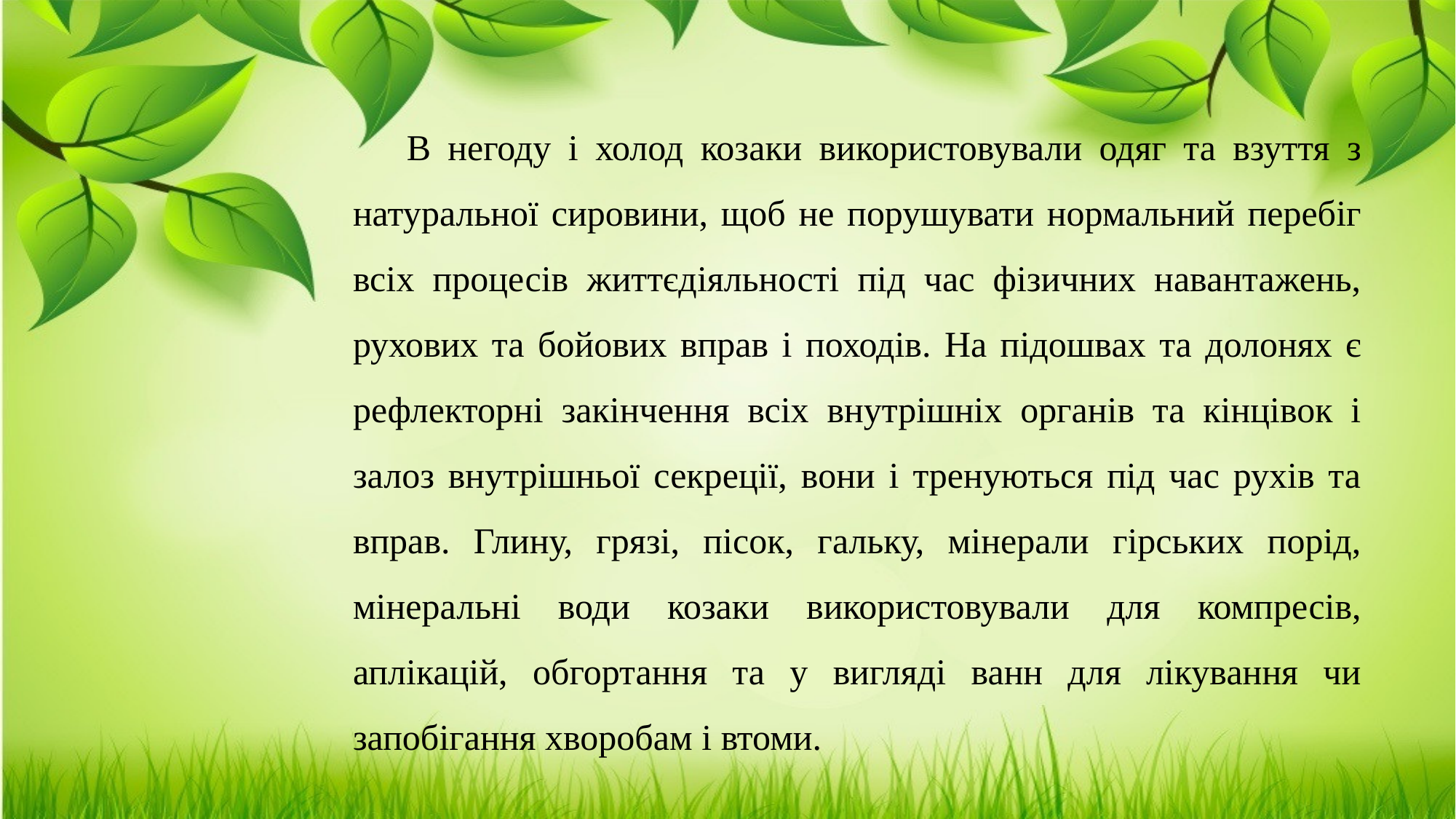

В негоду і холод козаки використовували одяг та взуття з натуральної сировини, щоб не порушувати нормальний перебіг всіх процесів життєдіяльності під час фізичних навантажень, рухових та бойових вправ і походів. На підошвах та долонях є рефлекторні закінчення всіх внутрішніх органів та кінцівок і залоз внутрішньої секреції, вони і тренуються під час рухів та вправ. Глину, грязі, пісок, гальку, мінерали гірських порід, мінеральні води козаки використовували для компресів, аплікацій, обгортання та у вигляді ванн для лікування чи запобігання хворобам і втоми.